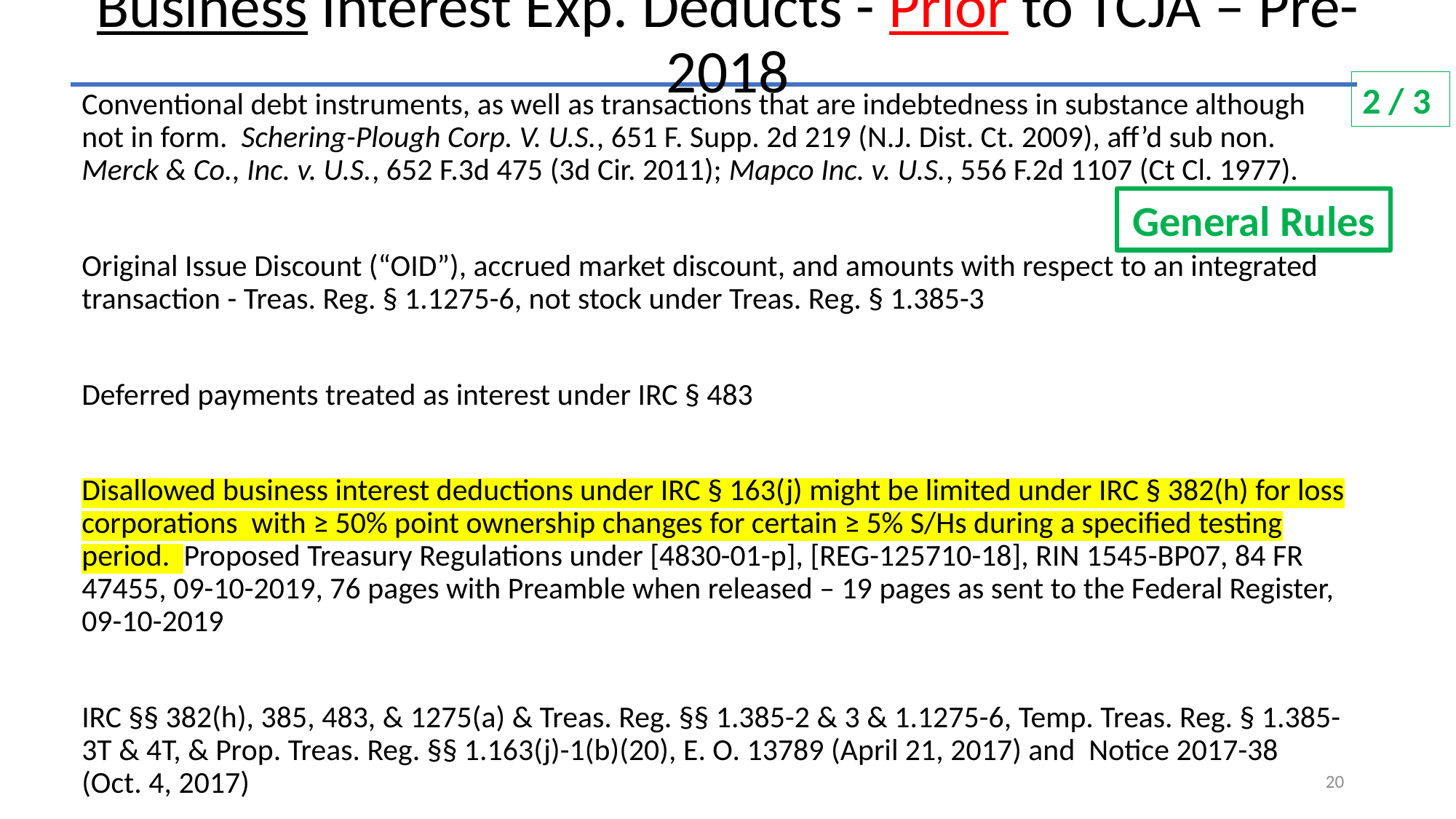

# Business Interest Exp. Deducts - Prior to TCJA – Pre-2018
2 / 3
Conventional debt instruments, as well as transactions that are indebtedness in substance although not in form.  Schering-Plough Corp. V. U.S., 651 F. Supp. 2d 219 (N.J. Dist. Ct. 2009), aff’d sub non. Merck & Co., Inc. v. U.S., 652 F.3d 475 (3d Cir. 2011); Mapco Inc. v. U.S., 556 F.2d 1107 (Ct Cl. 1977).

Original Issue Discount (“OID”), accrued market discount, and amounts with respect to an integrated transaction - Treas. Reg. § 1.1275-6, not stock under Treas. Reg. § 1.385-3

Deferred payments treated as interest under IRC § 483

Disallowed business interest deductions under IRC § 163(j) might be limited under IRC § 382(h) for loss corporations  with ≥ 50% point ownership changes for certain ≥ 5% S/Hs during a specified testing period.  Proposed Treasury Regulations under [4830-01-p], [REG-125710-18], RIN 1545-BP07, 84 FR 47455, 09-10-2019, 76 pages with Preamble when released – 19 pages as sent to the Federal Register, 09-10-2019

IRC §§ 382(h), 385, 483, & 1275(a) & Treas. Reg. §§ 1.385-2 & 3 & 1.1275-6, Temp. Treas. Reg. § 1.385-3T & 4T, & Prop. Treas. Reg. §§ 1.163(j)-1(b)(20), E. O. 13789 (April 21, 2017) and  Notice 2017-38 (Oct. 4, 2017)
General Rules
20